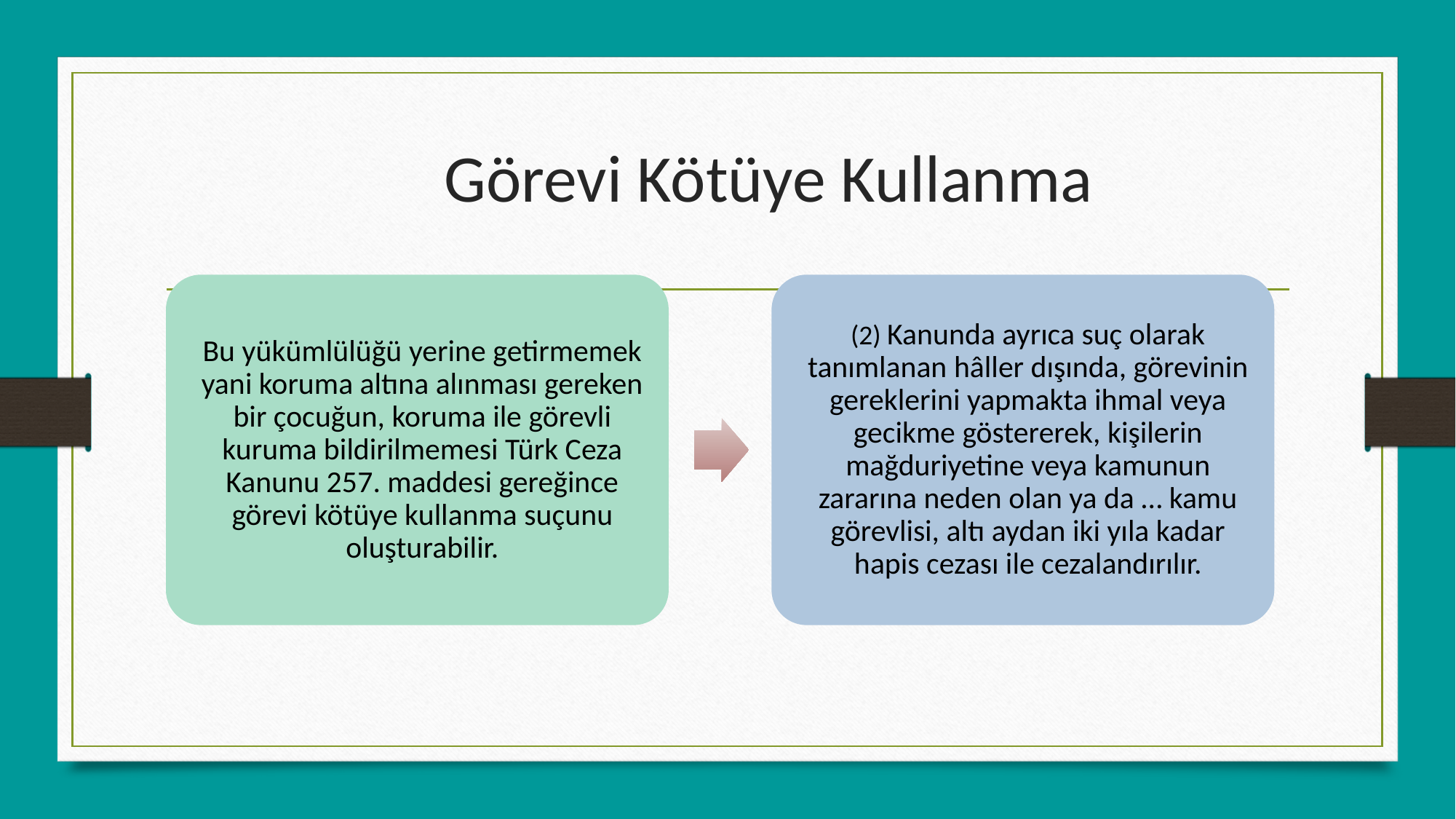

# Görevi Kötüye Kullanma
Bu yükümlülüğü yerine getirmemek yani koruma altına alınması gereken bir çocuğun, koruma ile görevli kuruma bildirilmemesi Türk Ceza Kanunu 257. maddesi gereğince görevi kötüye kullanma suçunu oluşturabilir.

(2) Kanunda ayrıca suç olarak tanımlanan hâller dışında, görevinin gereklerini yapmakta ihmal veya gecikme göstererek, kişilerin mağduriyetine veya kamunun zararına neden olan ya da … kamu görevlisi, altı aydan iki yıla kadar hapis cezası ile cezalandırılır.